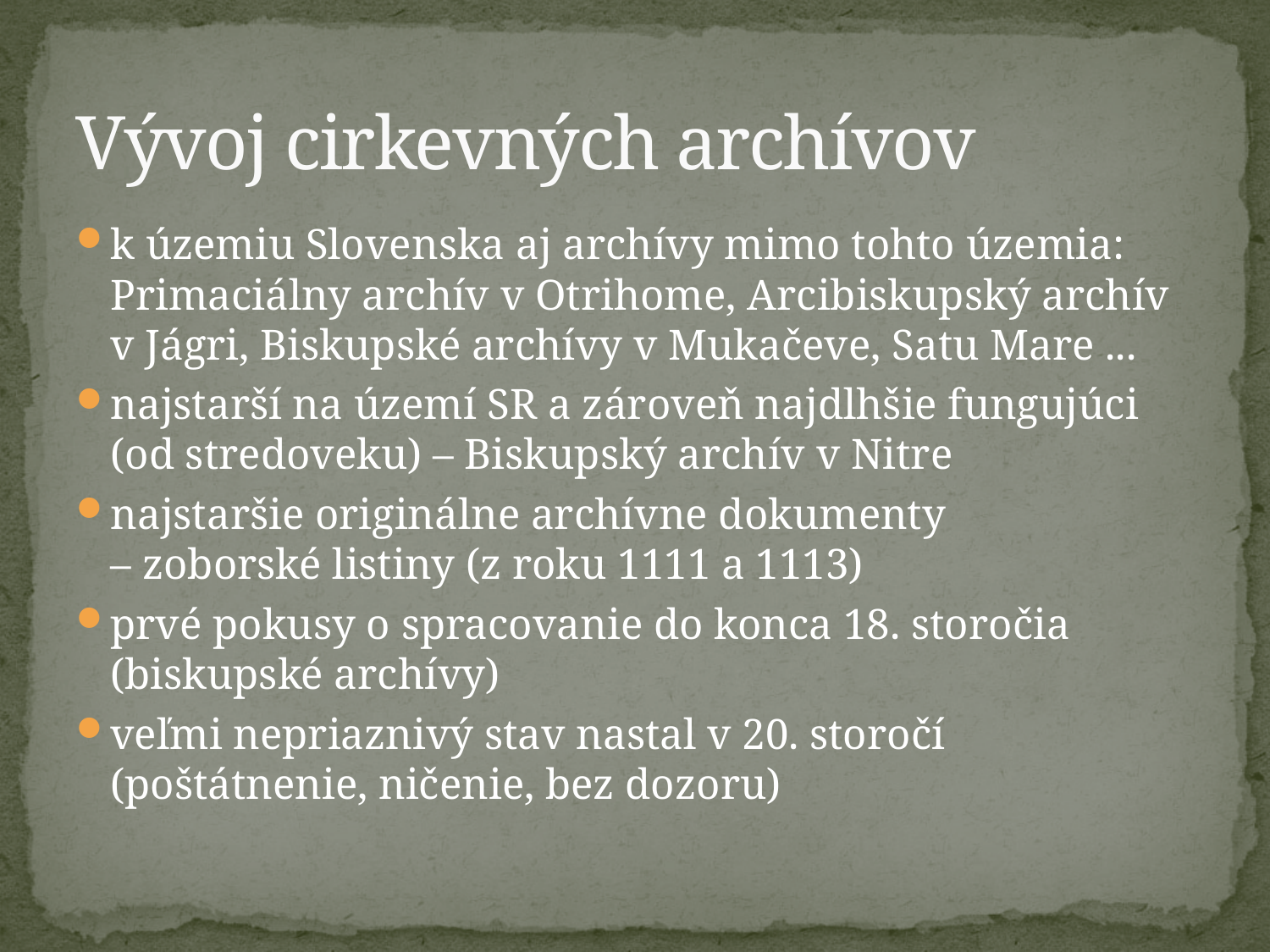

# Vývoj cirkevných archívov
k územiu Slovenska aj archívy mimo tohto územia: Primaciálny archív v Otrihome, Arcibiskupský archív
v Jágri, Biskupské archívy v Mukačeve, Satu Mare ...
najstarší na území SR a zároveň najdlhšie fungujúci (od stredoveku) – Biskupský archív v Nitre
najstaršie originálne archívne dokumenty
– zoborské listiny (z roku 1111 a 1113)
prvé pokusy o spracovanie do konca 18. storočia (biskupské archívy)
veľmi nepriaznivý stav nastal v 20. storočí (poštátnenie, ničenie, bez dozoru)